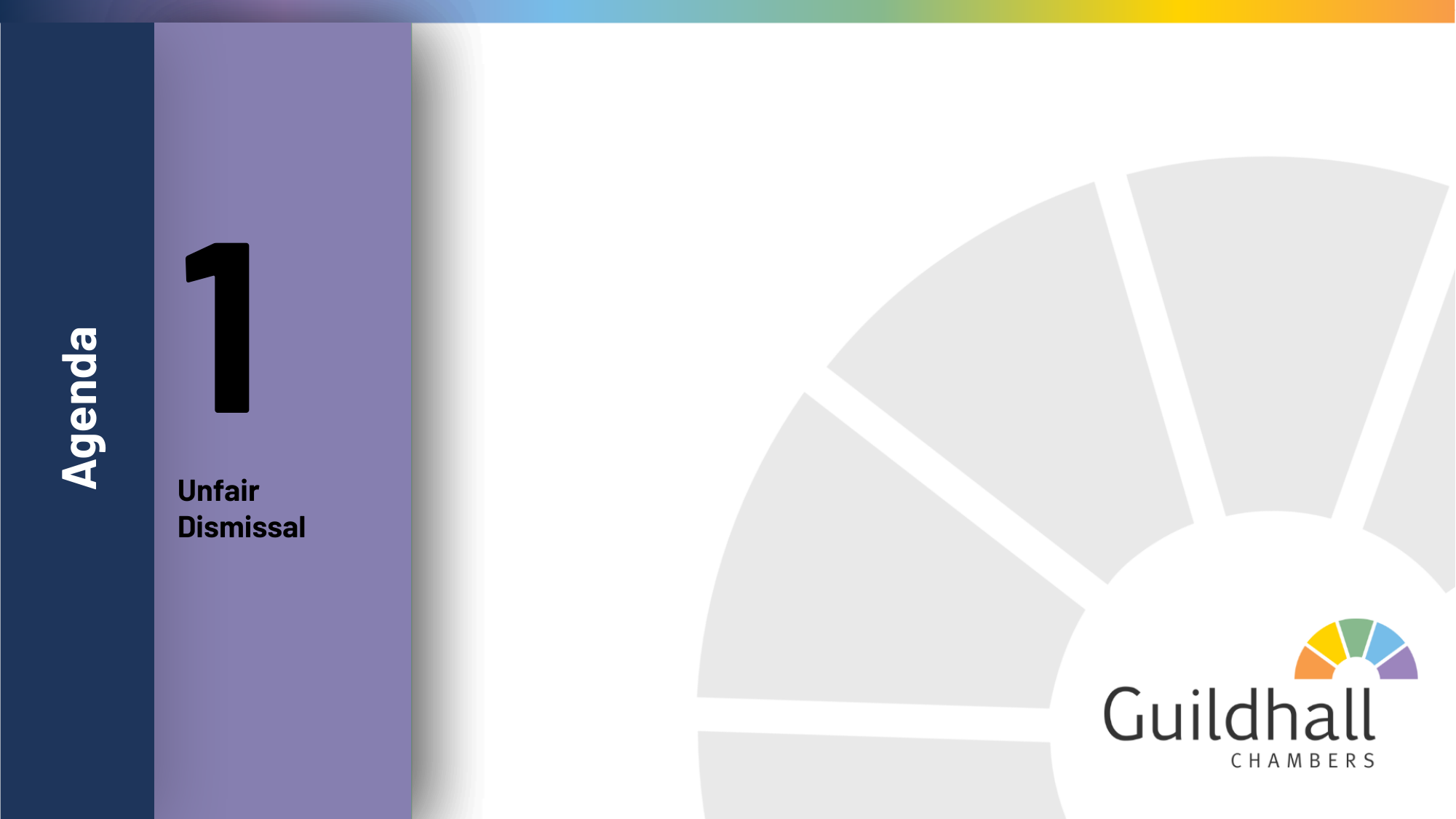

Agenda

5
Zero Hours

2
Fire and Rehire

4
Family Friendly Rights

1
Unfair Dismissal

3
Harassment